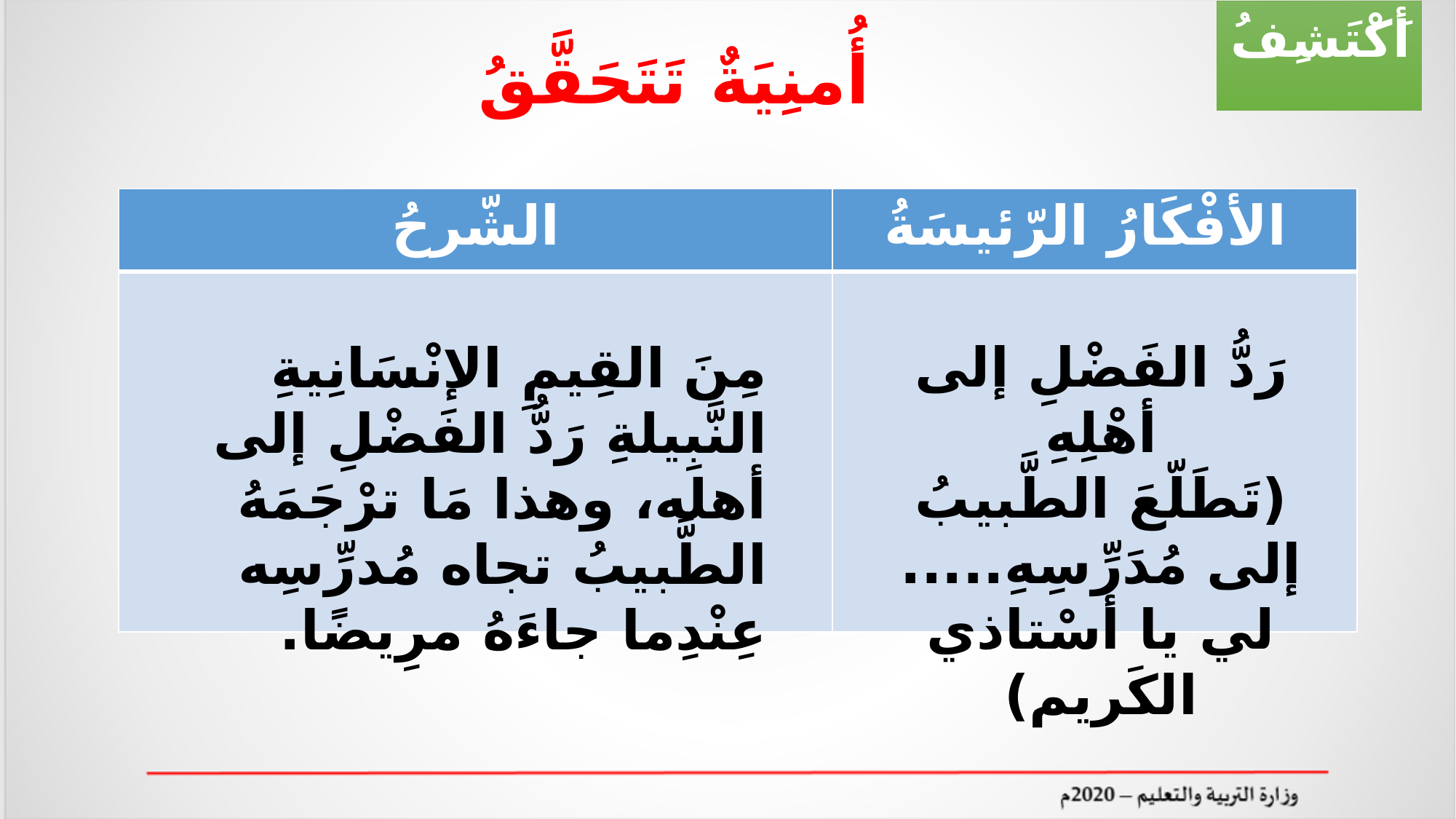

أَكْتَشِفُ
أُمنِيَةٌ تَتَحَقَّقُ
| الشّرحُ | الأفْكَارُ الرّئيسَةُ |
| --- | --- |
|  |  |
رَدُّ الفَضْلِ إلى أهْلِهِ
(تَطَلّعَ الطَّبيبُ إلى مُدَرِّسِهِ..... لي يا أسْتاذي الكَريم)
مِنَ القِيمِ الإنْسَانِيةِ النَّبِيلةِ رَدُّ الفَضْلِ إلى أهله، وهذا مَا ترْجَمَهُ الطَّبيبُ تجاه مُدرِّسِه عِنْدِما جاءَهُ مرِيضًا.